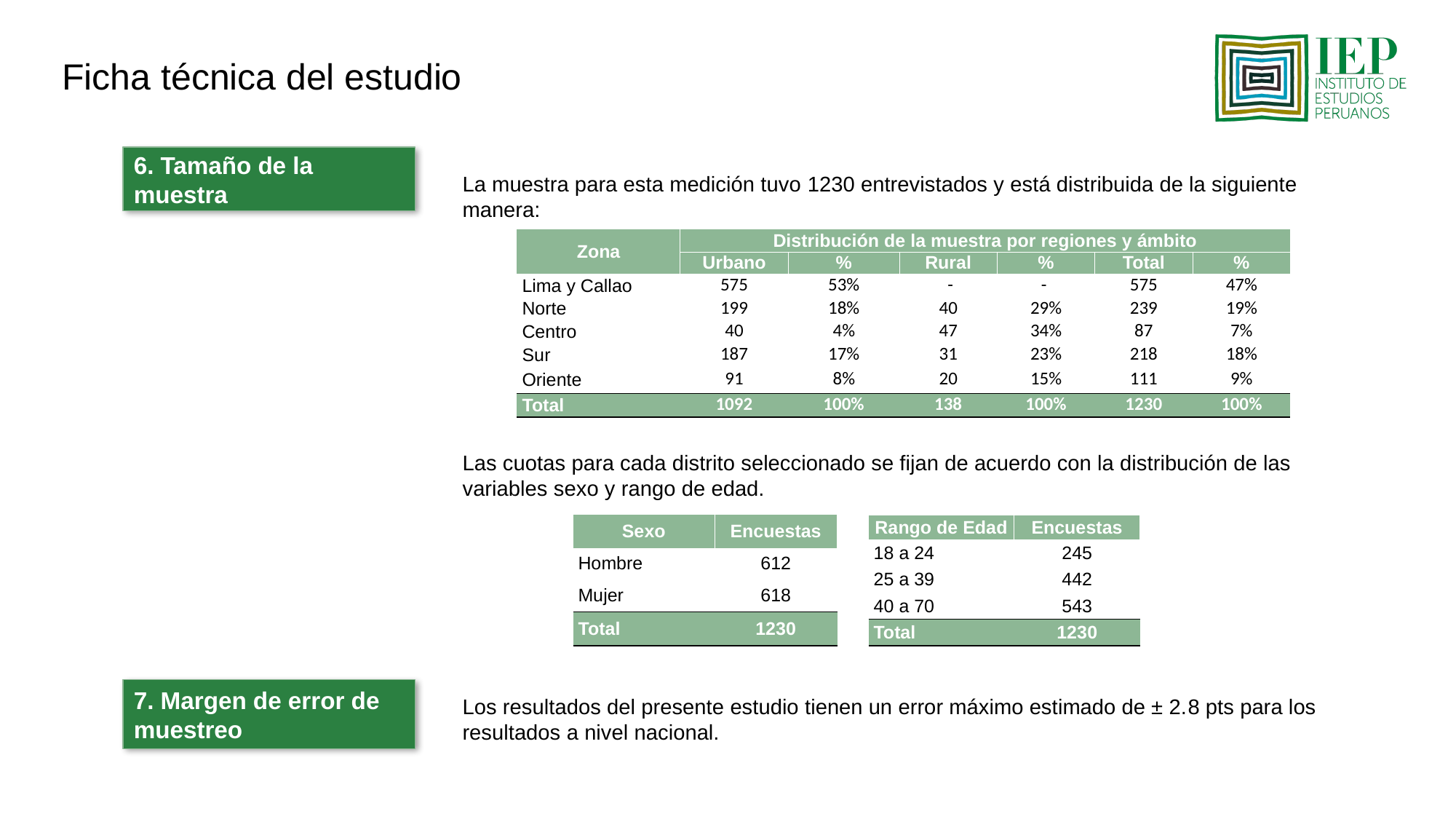

Ficha técnica del estudio
6. Tamaño de la muestra
La muestra para esta medición tuvo 1230 entrevistados y está distribuida de la siguiente manera:
| Zona | Distribución de la muestra por regiones y ámbito |  |  |  |  |  |
| --- | --- | --- | --- | --- | --- | --- |
|  | Urbano | % | Rural | % | Total | % |
| Lima y Callao | 575 | 53% | - | - | 575 | 47% |
| Norte | 199 | 18% | 40 | 29% | 239 | 19% |
| Centro | 40 | 4% | 47 | 34% | 87 | 7% |
| Sur | 187 | 17% | 31 | 23% | 218 | 18% |
| Oriente | 91 | 8% | 20 | 15% | 111 | 9% |
| Total | 1092 | 100% | 138 | 100% | 1230 | 100% |
Las cuotas para cada distrito seleccionado se fijan de acuerdo con la distribución de las variables sexo y rango de edad.
| Sexo | Encuestas |
| --- | --- |
| Hombre | 612 |
| Mujer | 618 |
| Total | 1230 |
| Rango de Edad | Encuestas |
| --- | --- |
| 18 a 24 | 245 |
| 25 a 39 | 442 |
| 40 a 70 | 543 |
| Total | 1230 |
7. Margen de error de muestreo
Los resultados del presente estudio tienen un error máximo estimado de ± 2.8 pts para los
resultados a nivel nacional.